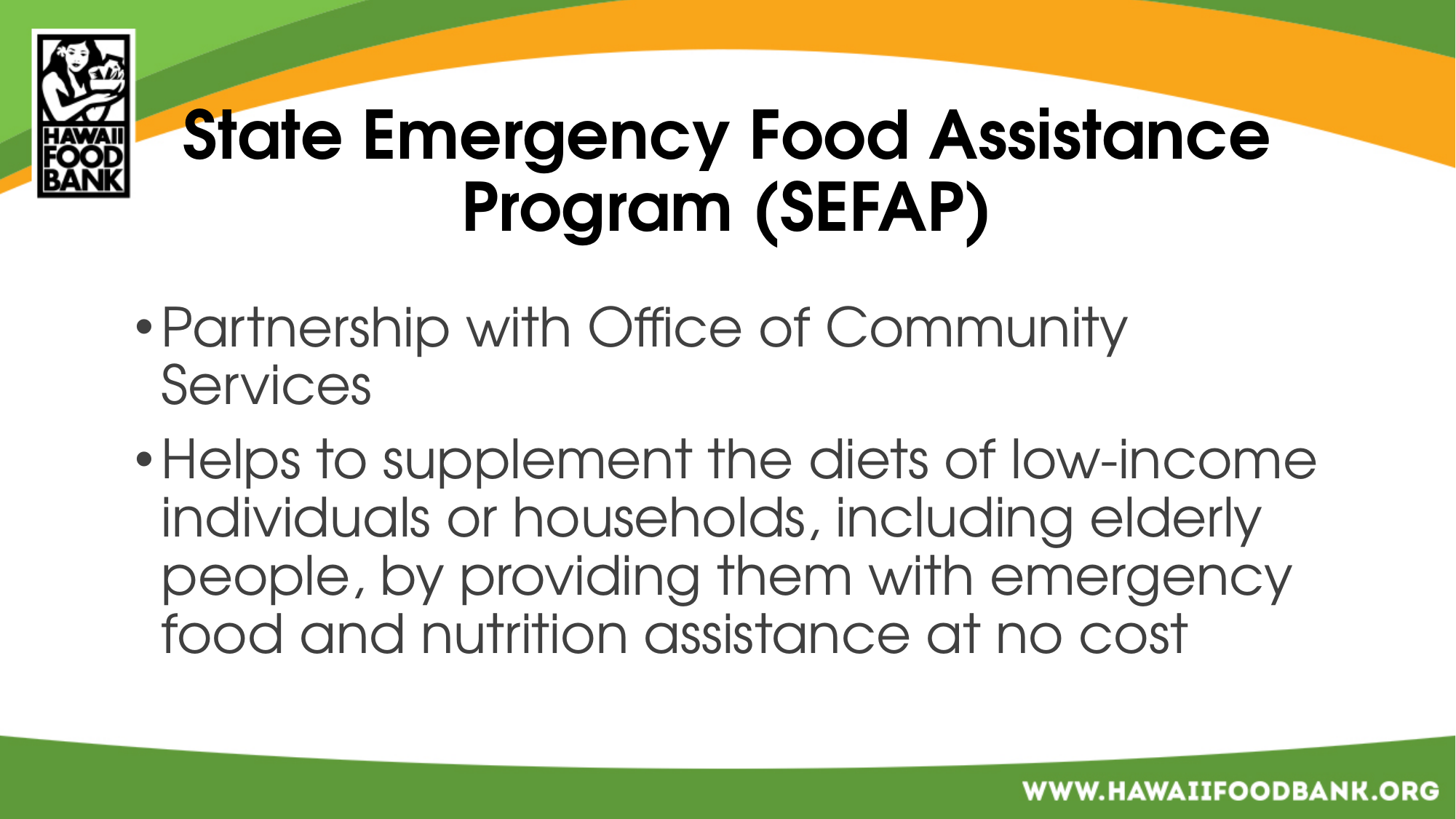

# State Emergency Food Assistance Program (SEFAP)
Partnership with Office of Community Services
Helps to supplement the diets of low-income individuals or households, including elderly people, by providing them with emergency food and nutrition assistance at no cost